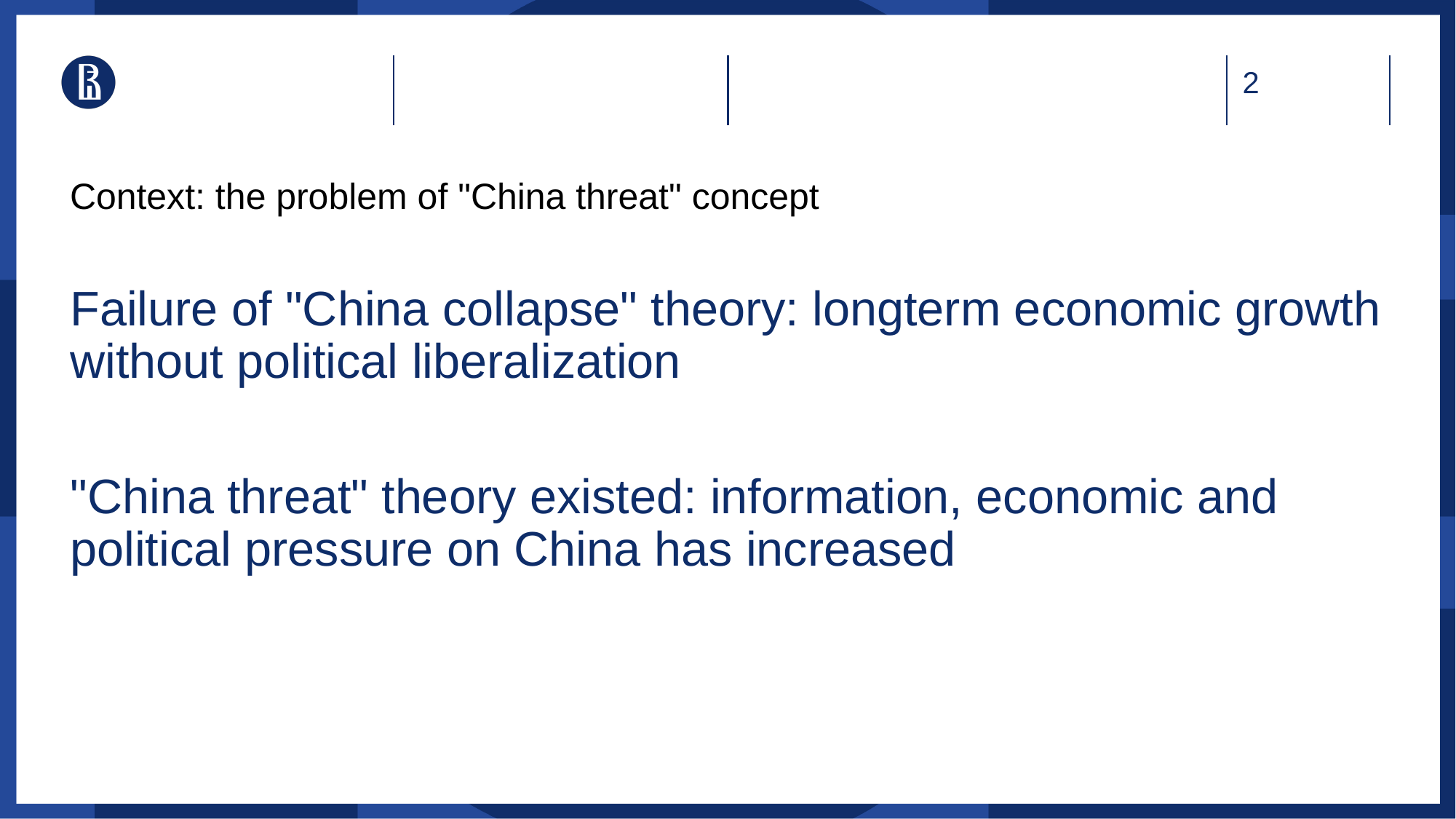

# Context: the problem of "China threat" concept
Failure of "China collapse" theory: longterm economic growth without political liberalization

"China threat" theory existed: information, economic and political pressure on China has increased